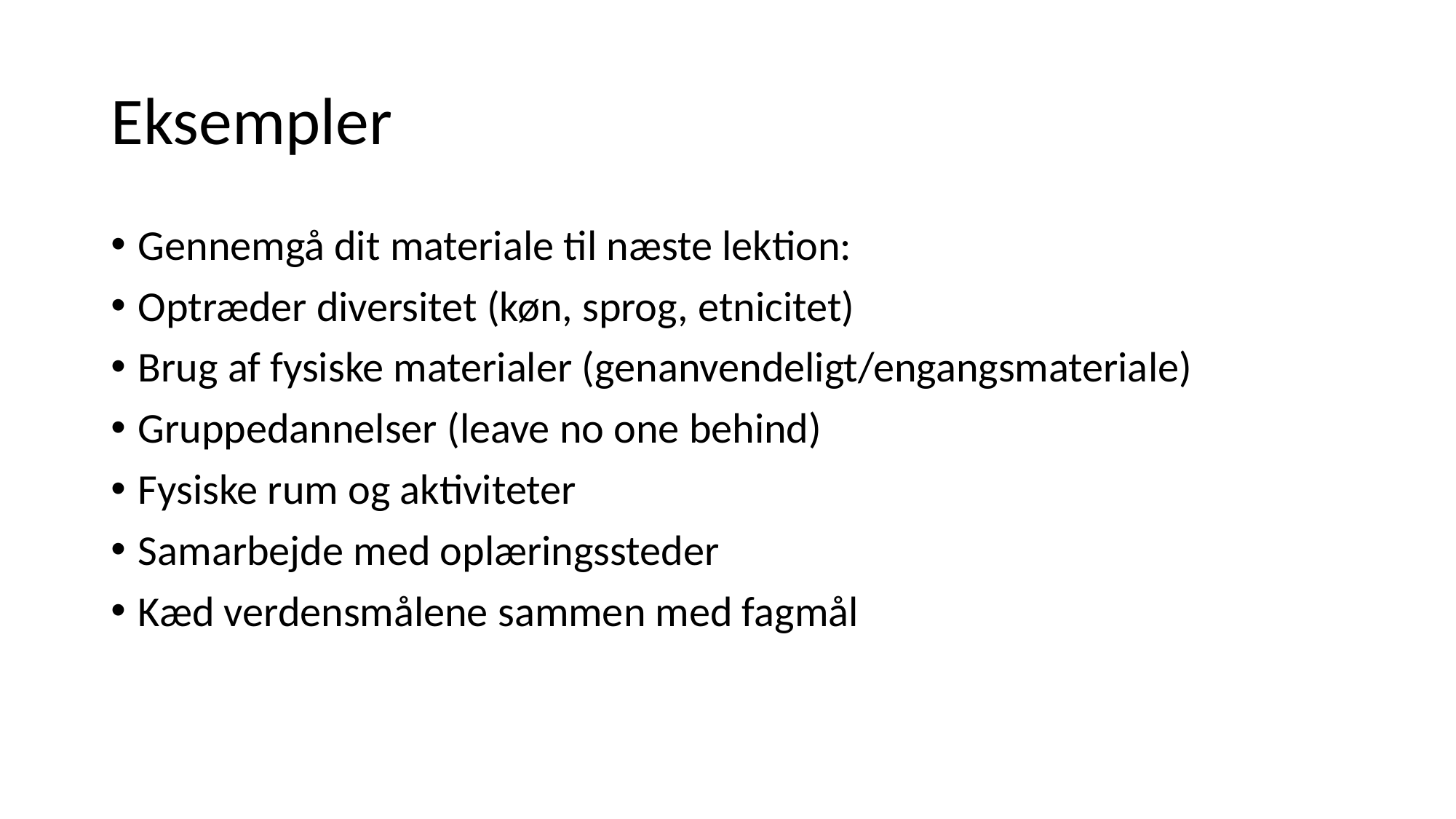

# Eksempler
Gennemgå dit materiale til næste lektion:
Optræder diversitet (køn, sprog, etnicitet)
Brug af fysiske materialer (genanvendeligt/engangsmateriale)
Gruppedannelser (leave no one behind)
Fysiske rum og aktiviteter
Samarbejde med oplæringssteder
Kæd verdensmålene sammen med fagmål